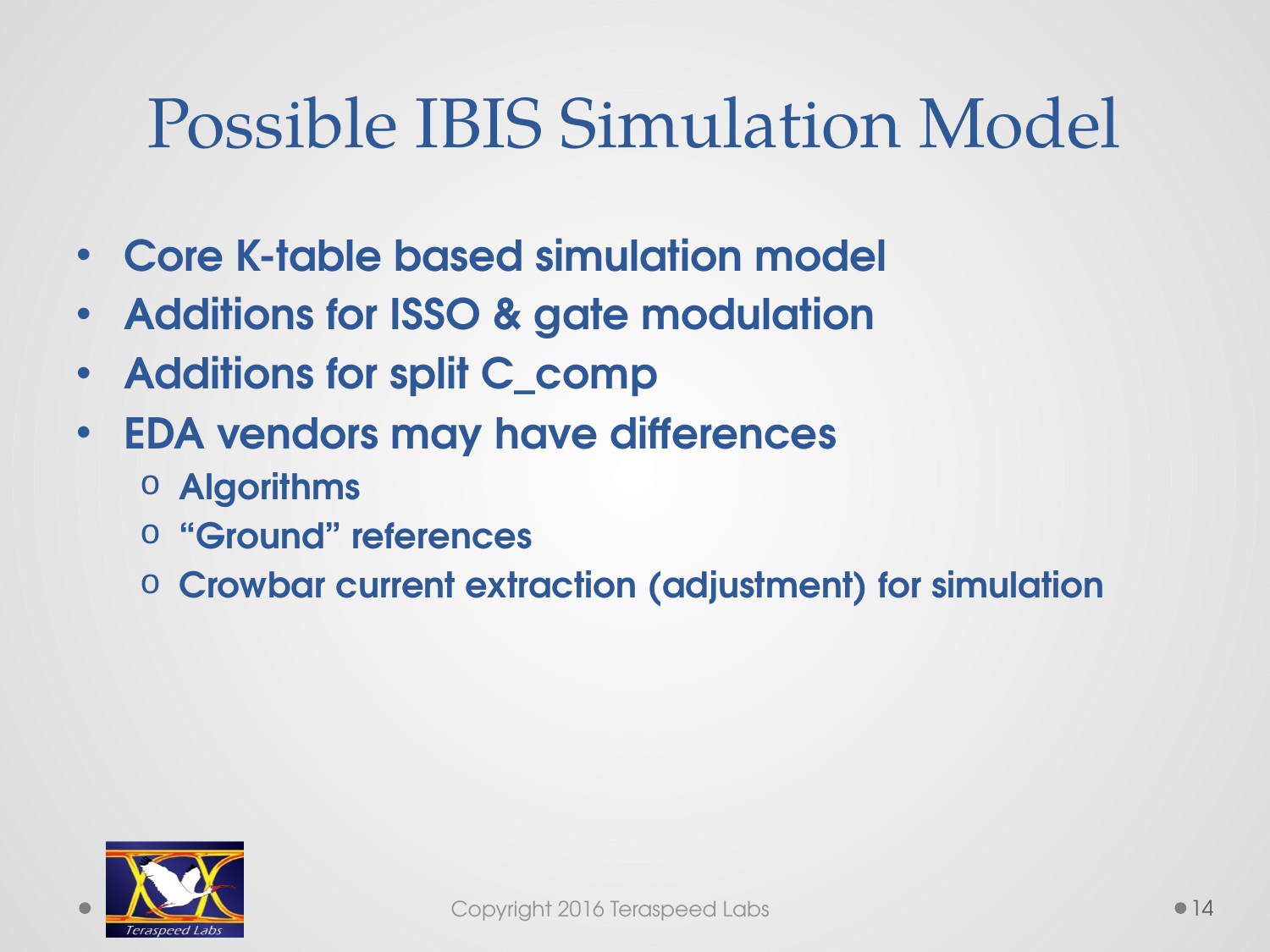

# Possible IBIS Simulation Model
Core K-table based simulation model
Additions for ISSO & gate modulation
Additions for split C_comp
EDA vendors may have differences
Algorithms
“Ground” references
Crowbar current extraction (adjustment) for simulation
14
Copyright 2016 Teraspeed Labs